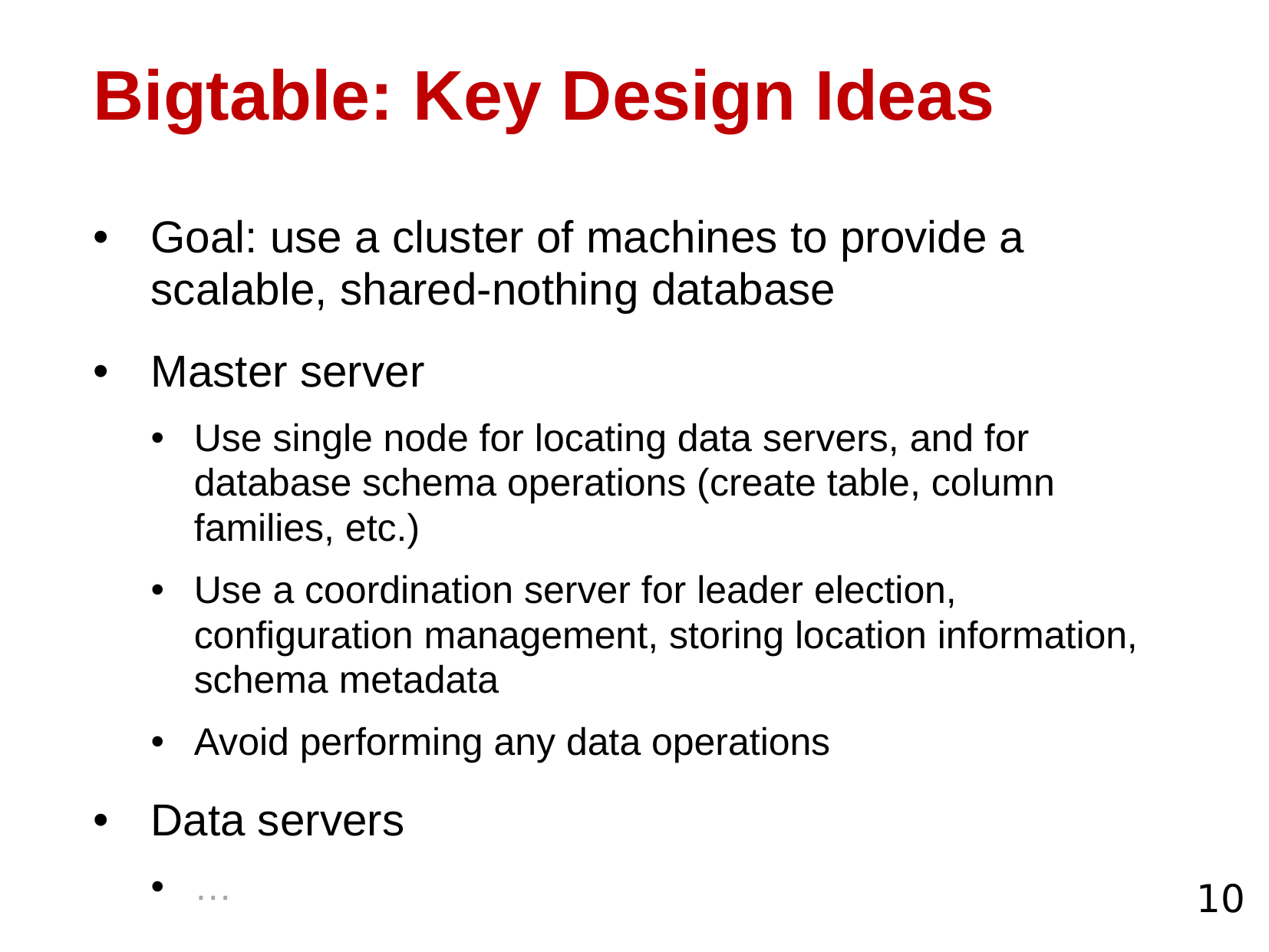

# Bigtable: Key Design Ideas
Goal: use a cluster of machines to provide a scalable, shared-nothing database
Master server
Use single node for locating data servers, and for database schema operations (create table, column families, etc.)
Use a coordination server for leader election, configuration management, storing location information, schema metadata
Avoid performing any data operations
Data servers
…